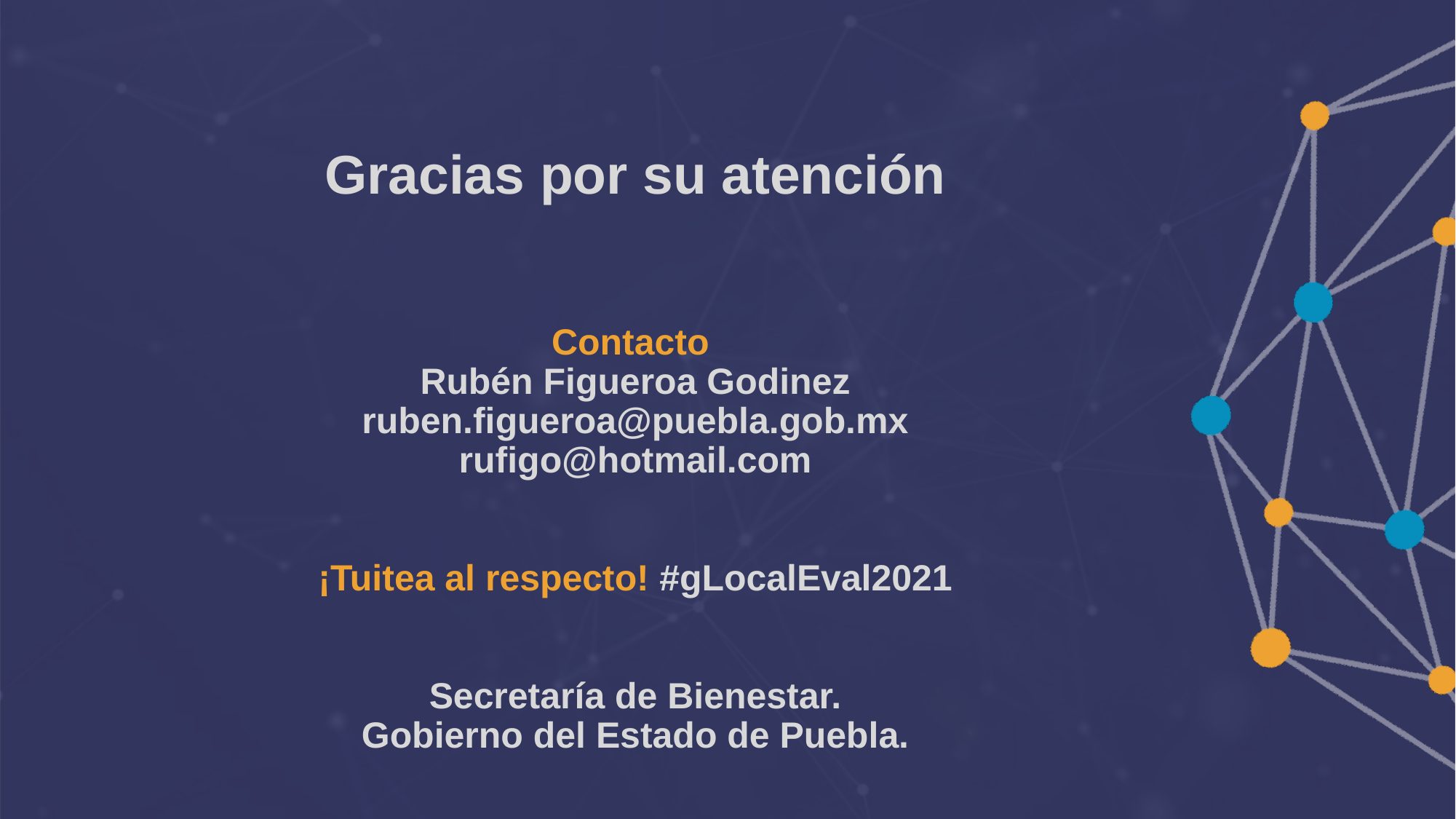

Gracias por su atención

Contacto
Rubén Figueroa Godinez
ruben.figueroa@puebla.gob.mx
rufigo@hotmail.com

¡Tuitea al respecto! #gLocalEval2021

Secretaría de Bienestar.
Gobierno del Estado de Puebla.